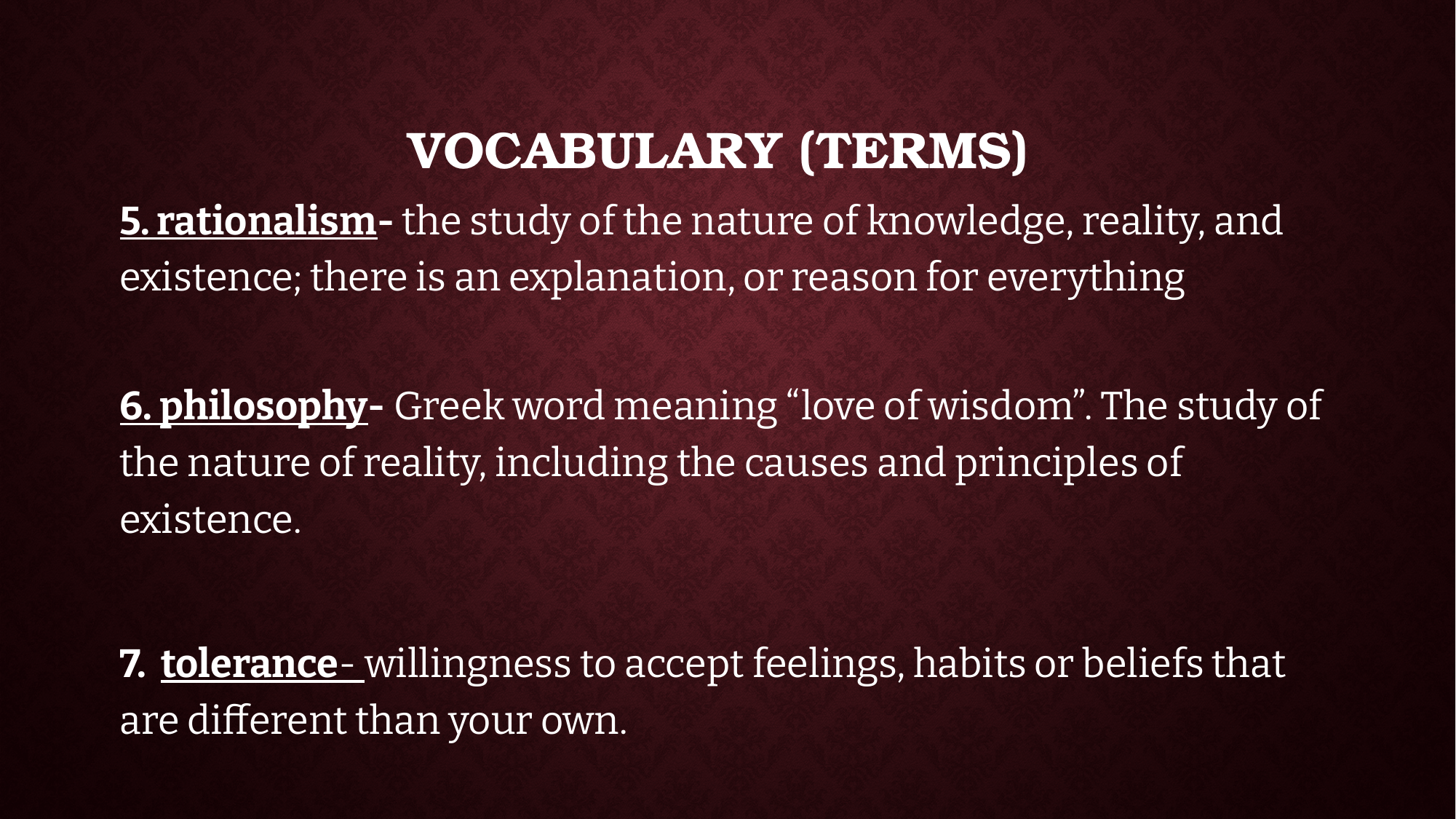

# VOCABULARY (TERMS)
5. rationalism- the study of the nature of knowledge, reality, and existence; there is an explanation, or reason for everything

6. philosophy- Greek word meaning “love of wisdom”. The study of the nature of reality, including the causes and principles of existence.

7.  tolerance- willingness to accept feelings, habits or beliefs that are different than your own.